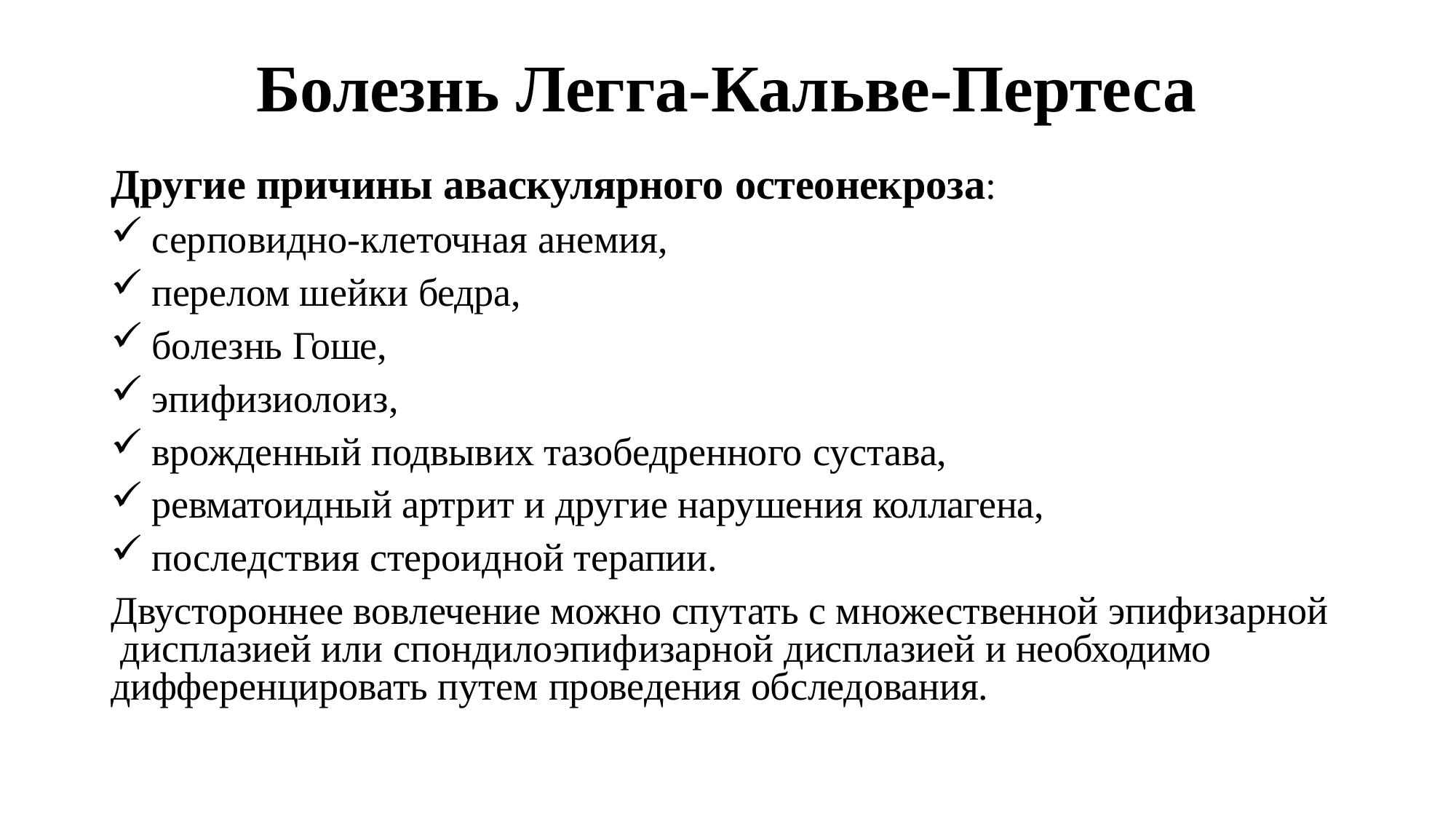

# Болезнь Легга-Кальве-Пертеса
Другие причины аваскулярного остеонекроза:
серповидно-клеточная анемия,
перелом шейки бедра,
болезнь Гоше,
эпифизиолоиз,
врожденный подвывих тазобедренного сустава,
ревматоидный артрит и другие нарушения коллагена,
последствия стероидной терапии.
Двустороннее вовлечение можно спутать с множественной эпифизарной  дисплазией или спондилоэпифизарной дисплазией и необходимо
дифференцировать путем проведения обследования.